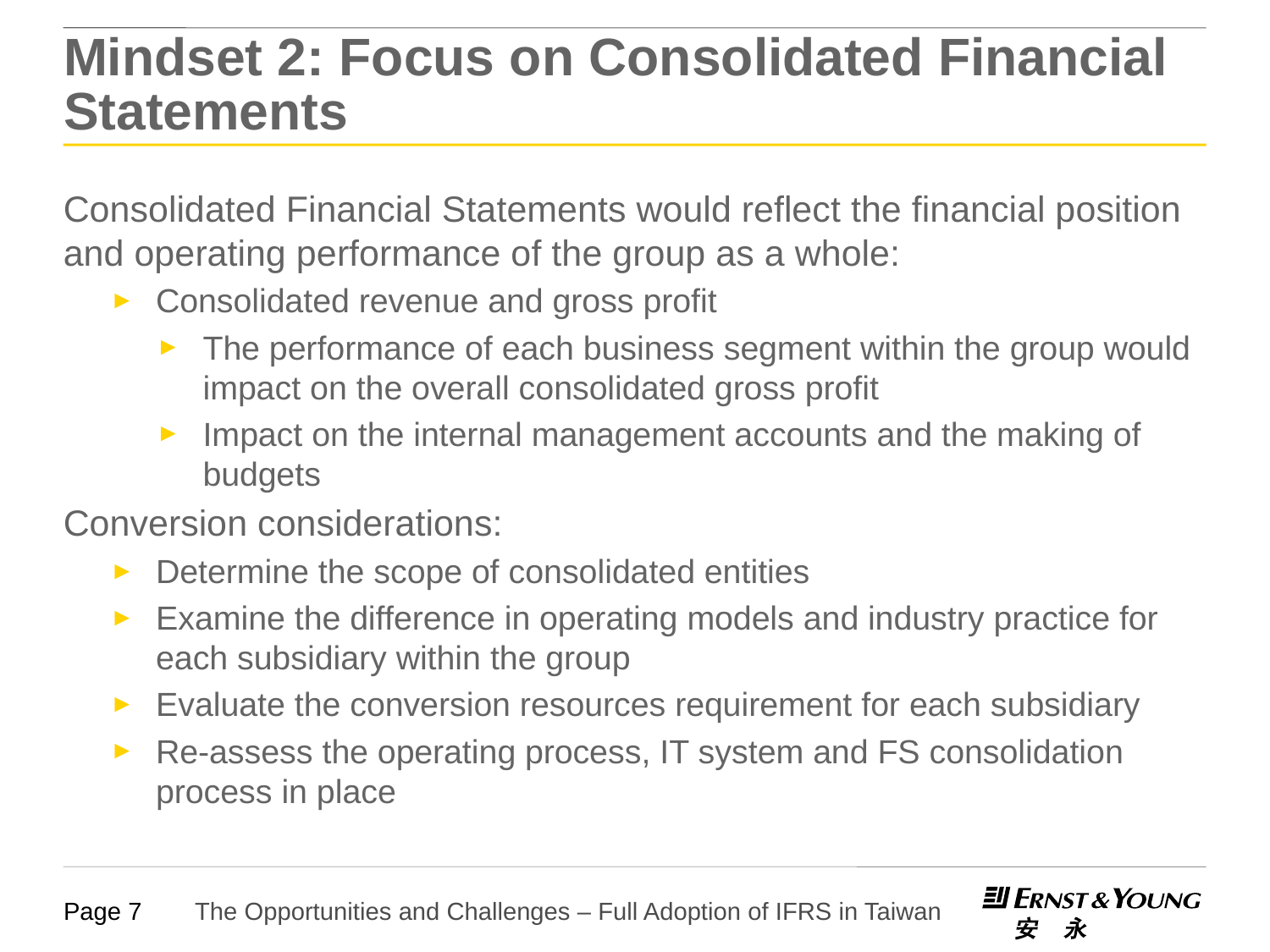

# Mindset 2: Focus on Consolidated Financial Statements
Consolidated Financial Statements would reflect the financial position and operating performance of the group as a whole:
Consolidated revenue and gross profit
The performance of each business segment within the group would impact on the overall consolidated gross profit
Impact on the internal management accounts and the making of budgets
Conversion considerations:
Determine the scope of consolidated entities
Examine the difference in operating models and industry practice for each subsidiary within the group
Evaluate the conversion resources requirement for each subsidiary
Re-assess the operating process, IT system and FS consolidation process in place